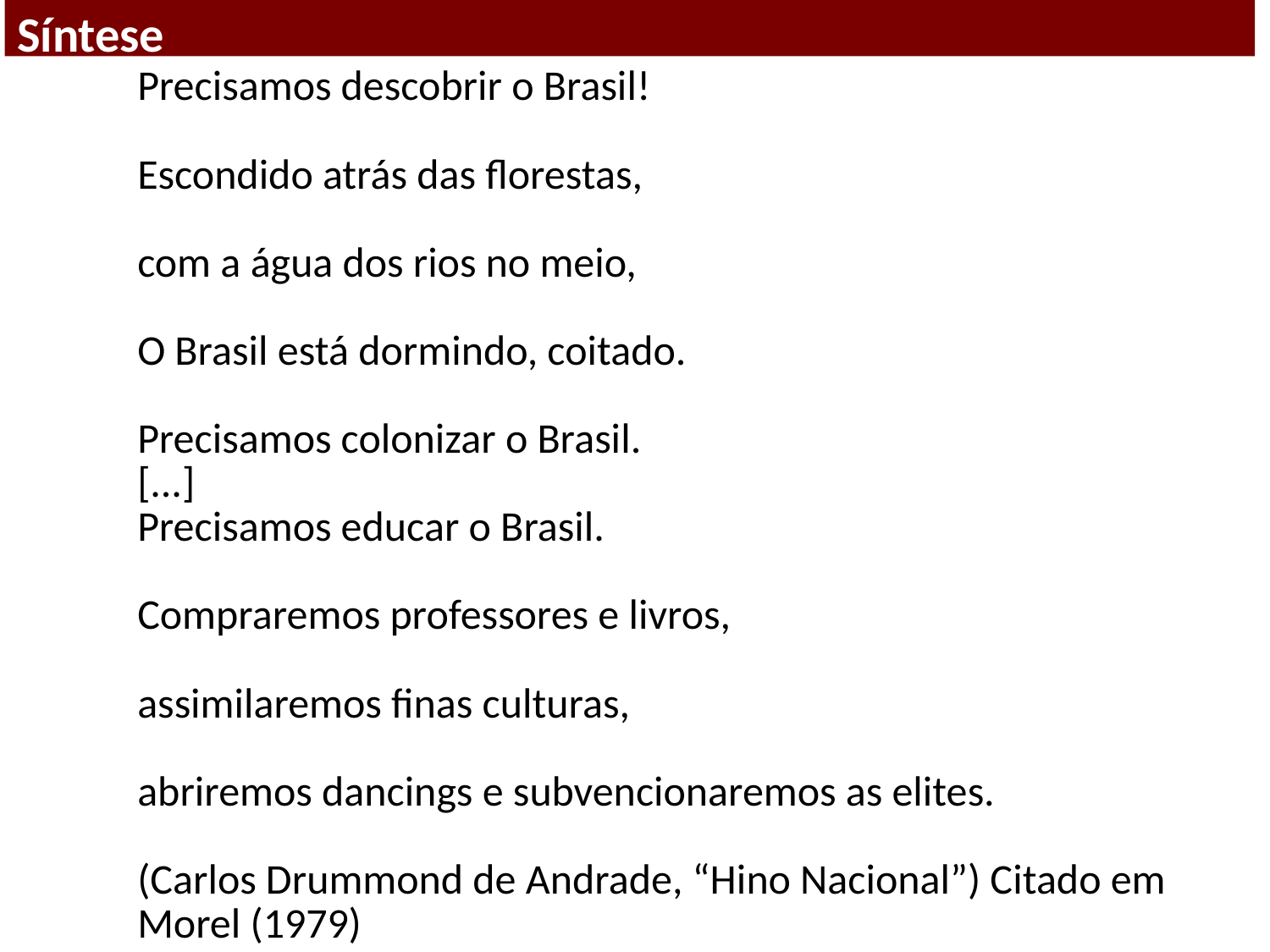

Síntese
Precisamos descobrir o Brasil!

Escondido atrás das florestas,

com a água dos rios no meio,

O Brasil está dormindo, coitado.

Precisamos colonizar o Brasil.
[...]
Precisamos educar o Brasil.

Compraremos professores e livros,

assimilaremos finas culturas,

abriremos dancings e subvencionaremos as elites.

(Carlos Drummond de Andrade, “Hino Nacional”) Citado em Morel (1979)